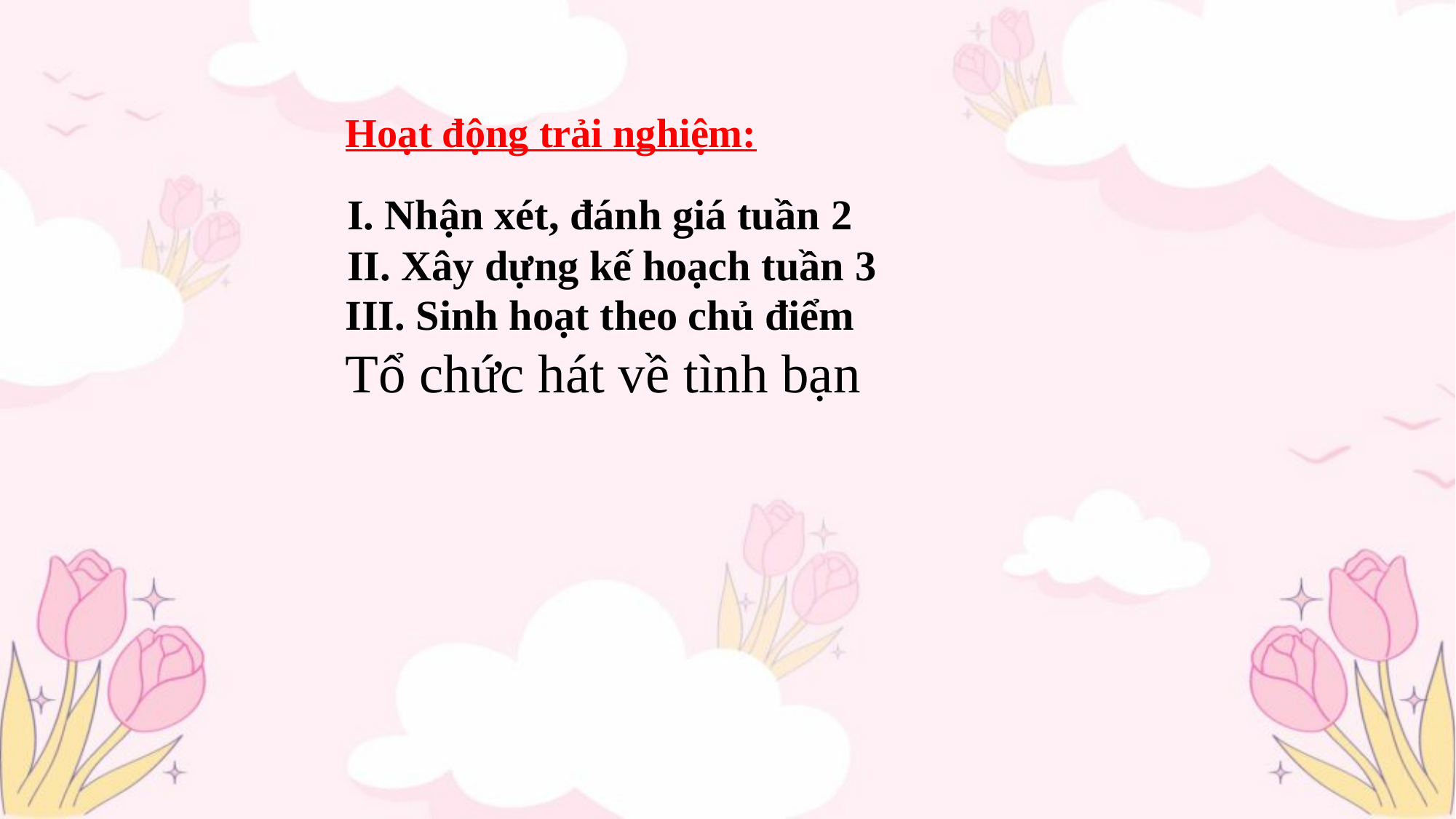

# Hoạt động trải nghiệm:
I. Nhận xét, đánh giá tuần 2
II. Xây dựng kế hoạch tuần 3

III. Sinh hoạt theo chủ điểm
Tổ chức hát về tình bạn